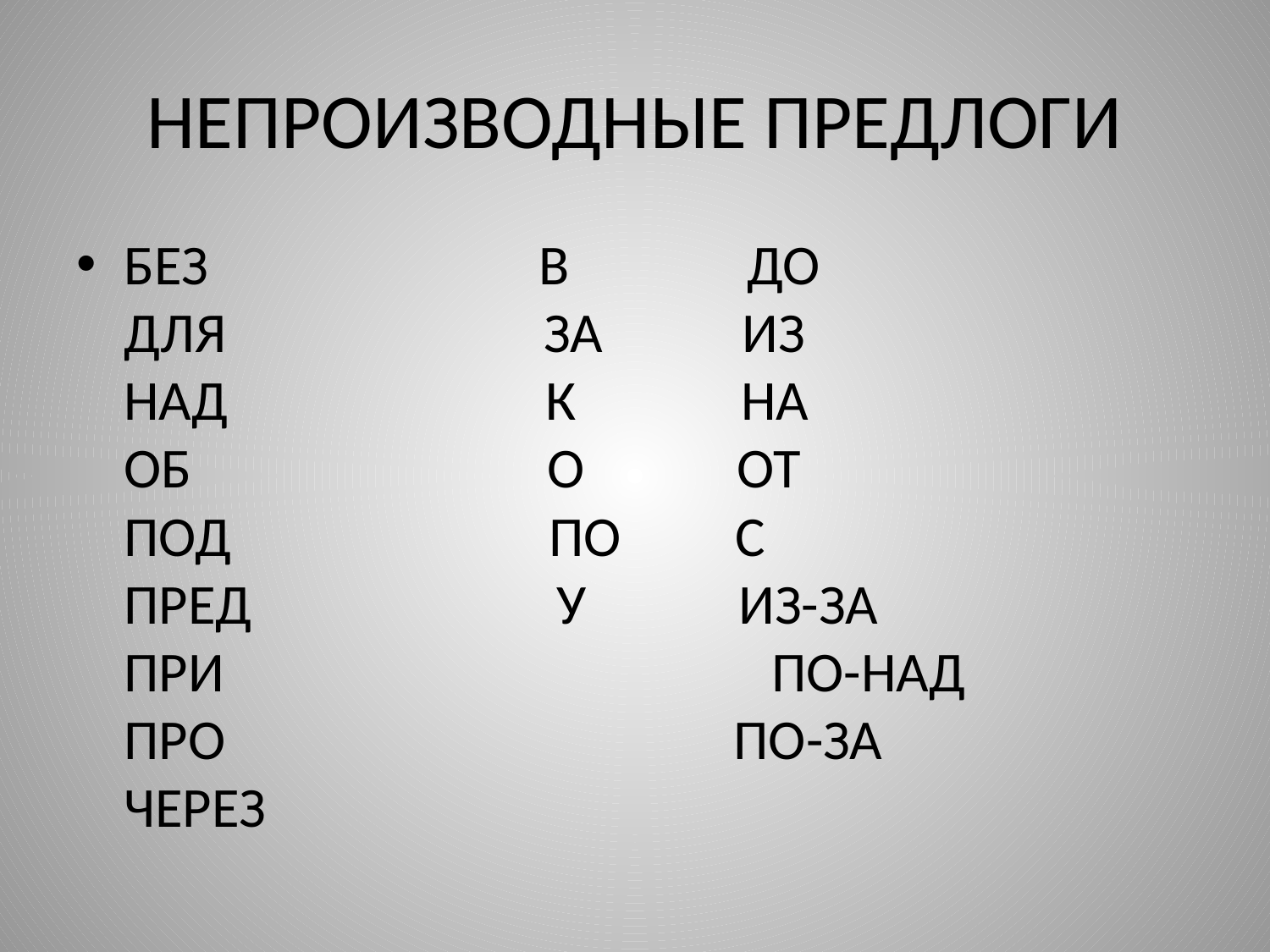

# НЕПРОИЗВОДНЫЕ ПРЕДЛОГИ
БЕЗ                          В              ДО
ДЛЯ                         ЗА           ИЗ
НАД                         К             НА
ОБ                            О            ОТ
ПОД                         ПО         С
ПРЕД                        У            ИЗ-ЗА
ПРИ                        		 ПО-НАД
ПРО                                        ПО-ЗА
ЧЕРЕЗ